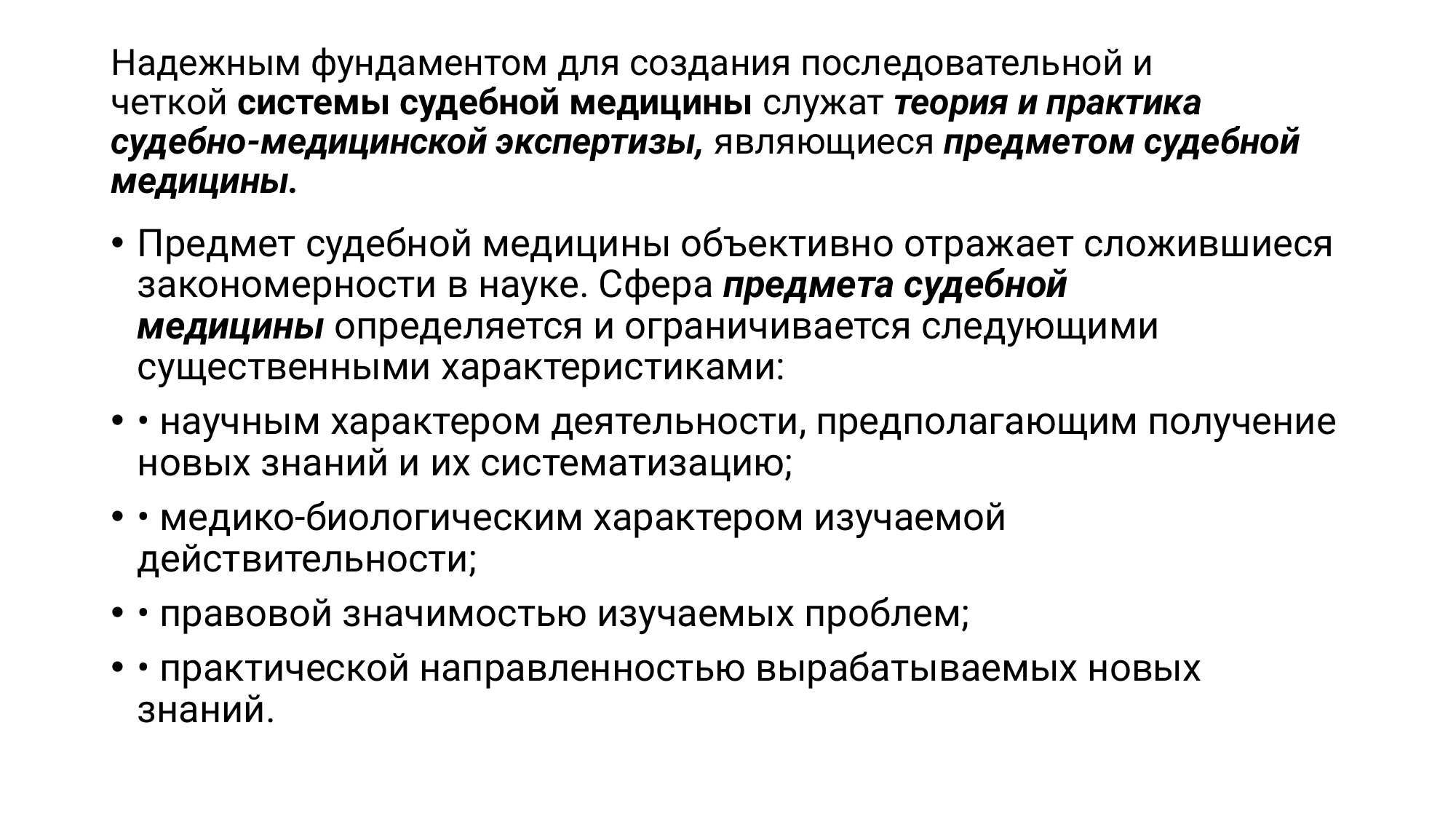

# Надежным фундаментом для создания последовательной и четкой системы судебной медицины служат теория и практика судебно-медицинской экспертизы, являющиеся предметом судебной медицины.
Предмет судебной медицины объективно отражает сложившиеся закономерности в науке. Сфера предмета судебной медицины определяется и ограничивается следующими существенными характеристиками:
• научным характером деятельности, предполагающим получение новых знаний и их систематизацию;
• медико-биологическим характером изучаемой действительности;
• правовой значимостью изучаемых проблем;
• практической направленностью вырабатываемых новых знаний.